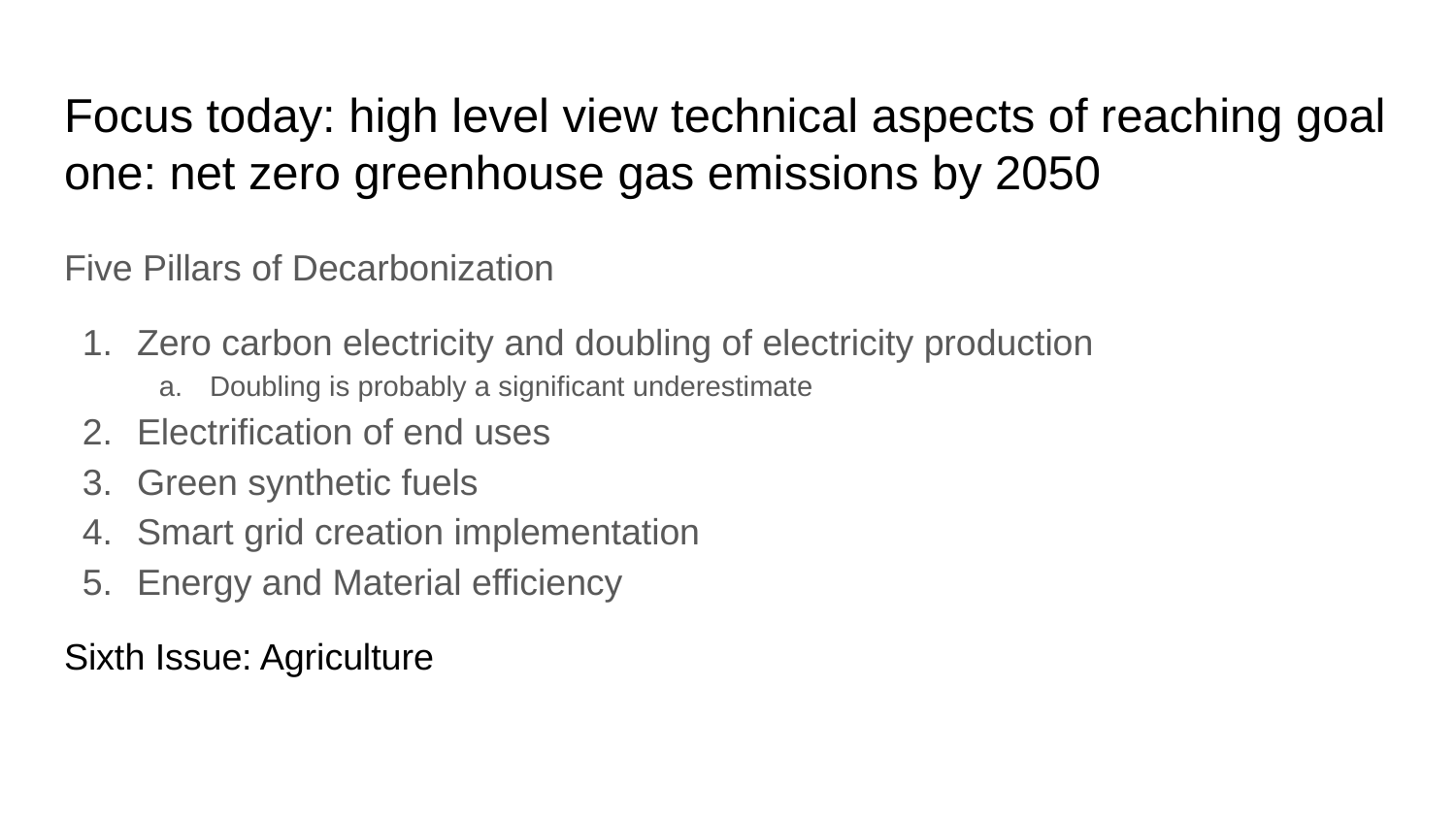

# Focus today: high level view technical aspects of reaching goal one: net zero greenhouse gas emissions by 2050

Five Pillars of Decarbonization
Zero carbon electricity and doubling of electricity production
Doubling is probably a significant underestimate
Electrification of end uses
Green synthetic fuels
Smart grid creation implementation
Energy and Material efficiency
Sixth Issue: Agriculture